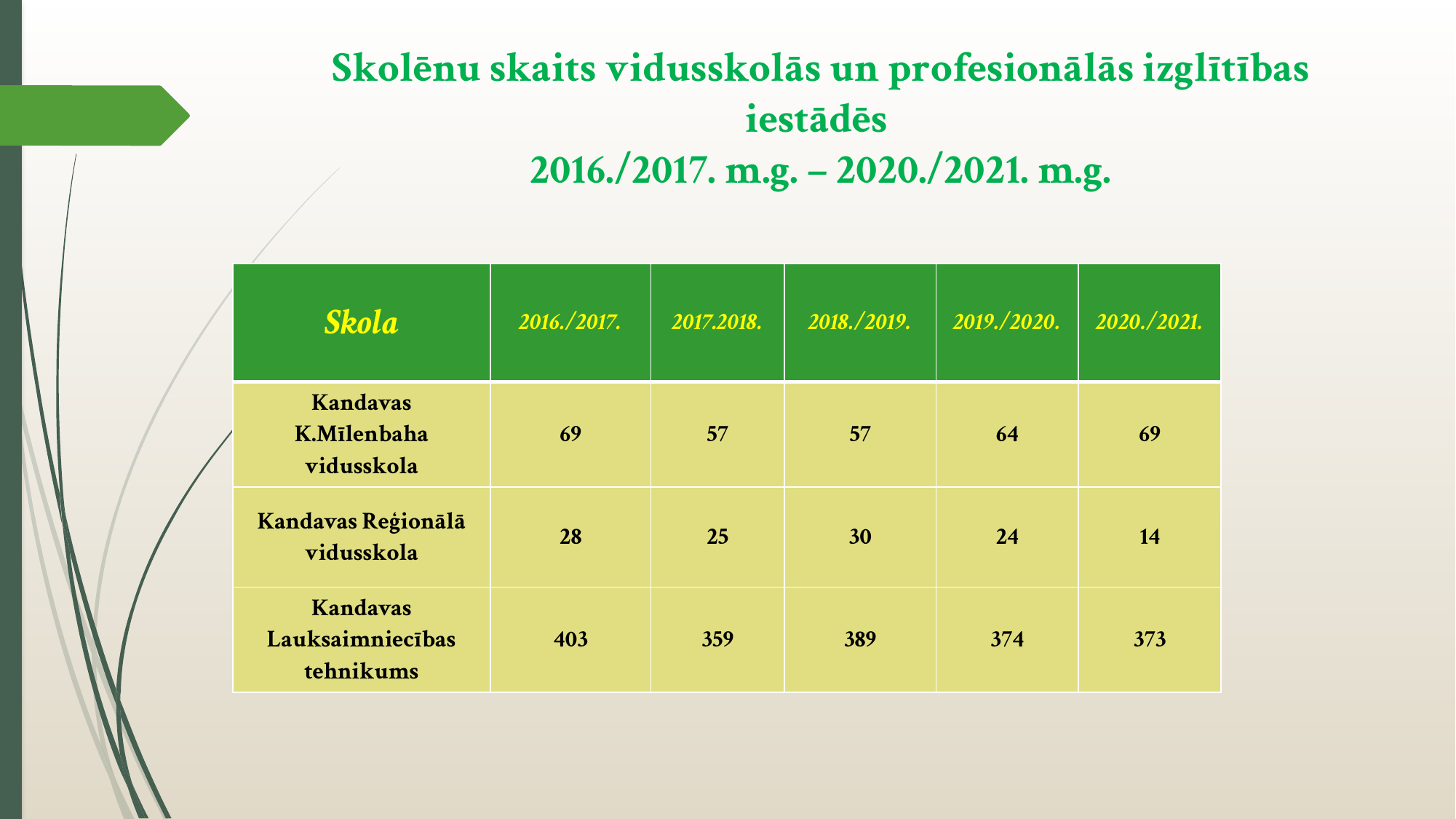

# Skolēnu skaits vidusskolās un profesionālās izglītības iestādēs 2016./2017. m.g. – 2020./2021. m.g.
| Skola | 2016./2017. | 2017.2018. | 2018./2019. | 2019./2020. | 2020./2021. |
| --- | --- | --- | --- | --- | --- |
| Kandavas K.Mīlenbaha vidusskola | 69 | 57 | 57 | 64 | 69 |
| Kandavas Reģionālā vidusskola | 28 | 25 | 30 | 24 | 14 |
| Kandavas Lauksaimniecības tehnikums | 403 | 359 | 389 | 374 | 373 |